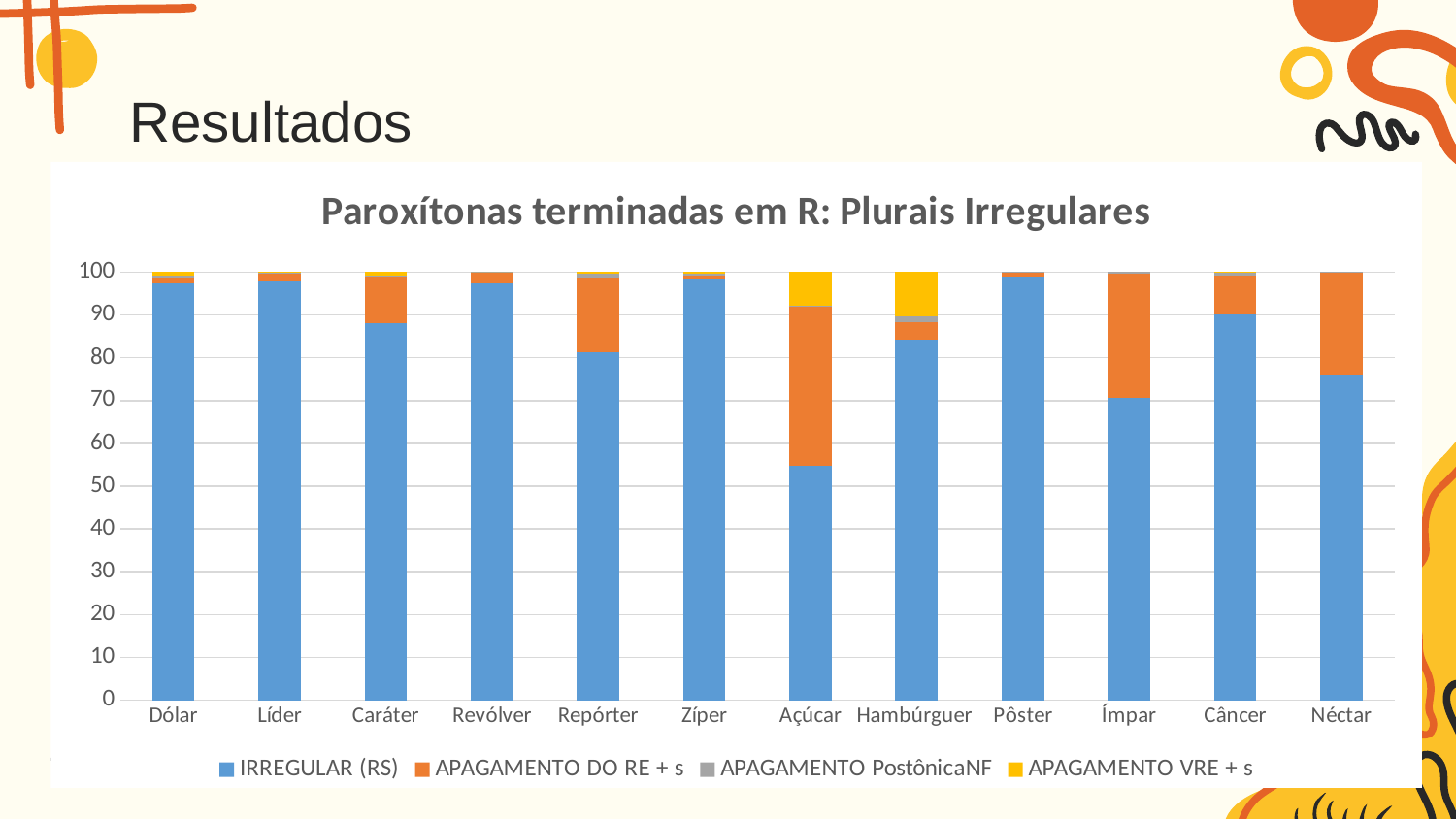

# Resultados

### Chart: Paroxítonas terminadas em R: Plurais Irregulares

| Category | IRREGULAR (RS) | APAGAMENTO DO RE + s | APAGAMENTO PostônicaNF | APAGAMENTO VRE + s |
|---|---|---|---|---|
| Dólar | 97.30842113594778 | 1.4759219856504997 | 0.2984435308523566 | 0.9172133475493641 |
| Líder | 97.86804815393715 | 1.7430513685810705 | 0.3371804286763382 | 0.051720048805438325 |
| Caráter | 88.05970149253731 | 10.985074626865671 | 0.1492537313432836 | 0.8059701492537313 |
| Revólver | 97.35166559010796 | 2.597582356740795 | 0.04613823013749192 | 0.004613823013749192 |
| Repórter | 81.36419001218027 | 17.295980511571255 | 1.071863580998782 | 0.2679658952496955 |
| Zíper | 98.17254568635784 | 1.1240968975775605 | 0.25286867828304294 | 0.45048873778155546 |
| Açúcar | 54.77665471144441 | 37.169872839908706 | 0.293446364525595 | 7.760026084121291 |
| Hambúrguer  | 84.17187689430021 | 4.225913160948406 | 1.2106202047143177 | 10.391589740037062 |
| Pôster | 99.00436737007674 | 0.9261698883007178 | 0.06946274162255384 | 0.0 |
| Ímpar | 70.61068702290076 | 28.944020356234095 | 0.44529262086513993 | 0.0 |
| Câncer | 90.06342494714588 | 9.048625792811839 | 0.718816067653277 | 0.16913319238900634 |
| Néctar | 76.00126143172501 | 23.935666982024596 | 0.06307158625039419 | 0.0 |
.